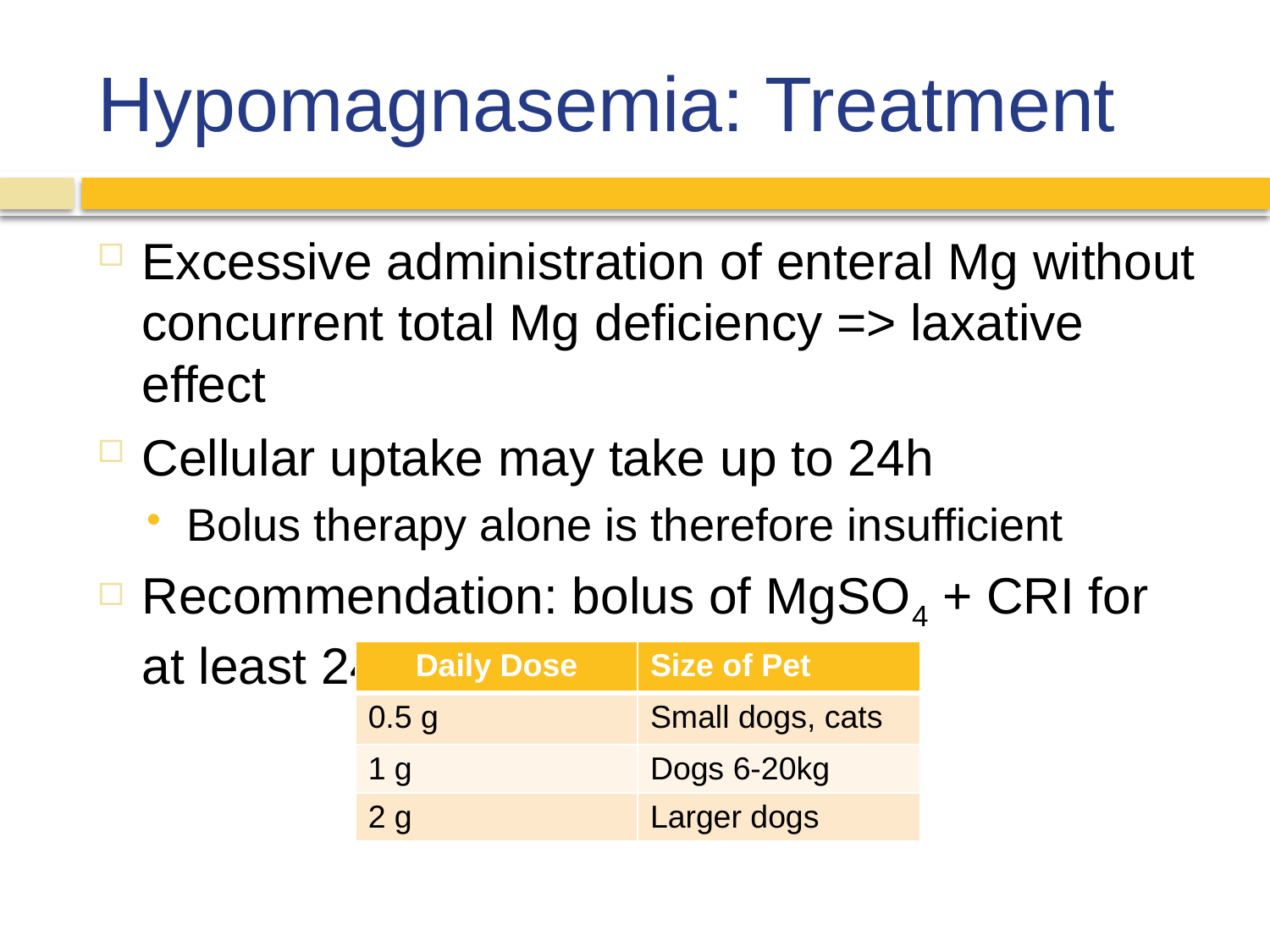

# Hypomagnasemia: Treatment
Excessive administration of enteral Mg without concurrent total Mg deficiency => laxative effect
Cellular uptake may take up to 24h
Bolus therapy alone is therefore insufficient
Recommendation: bolus of MgSO4 + CRI for at least 24h
| Daily Dose | Size of Pet |
| --- | --- |
| 0.5 g | Small dogs, cats |
| 1 g | Dogs 6-20kg |
| 2 g | Larger dogs |